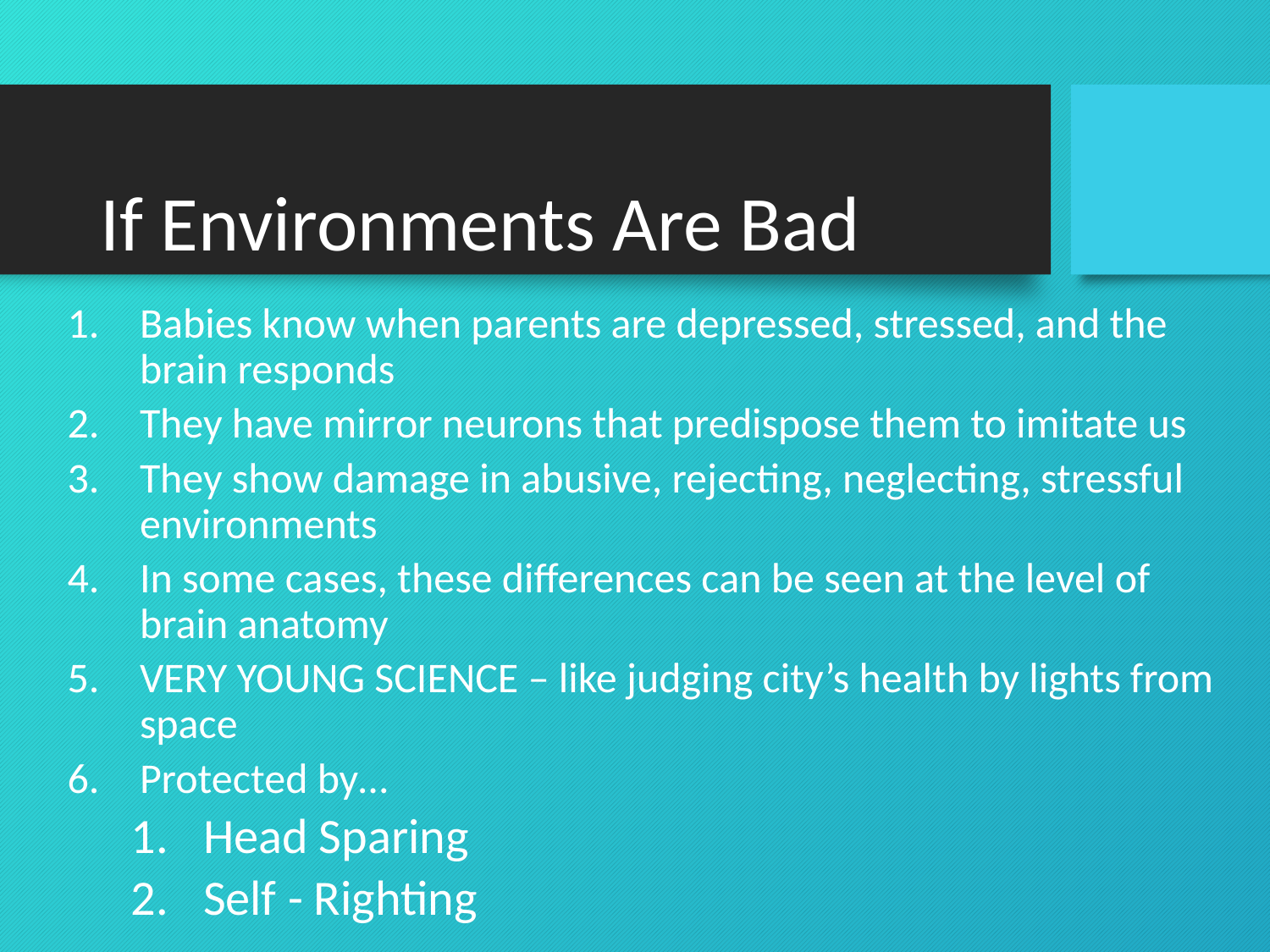

# If Environments Are Bad
Babies know when parents are depressed, stressed, and the brain responds
They have mirror neurons that predispose them to imitate us
They show damage in abusive, rejecting, neglecting, stressful environments
In some cases, these differences can be seen at the level of brain anatomy
VERY YOUNG SCIENCE – like judging city’s health by lights from space
Protected by…
Head Sparing
Self - Righting